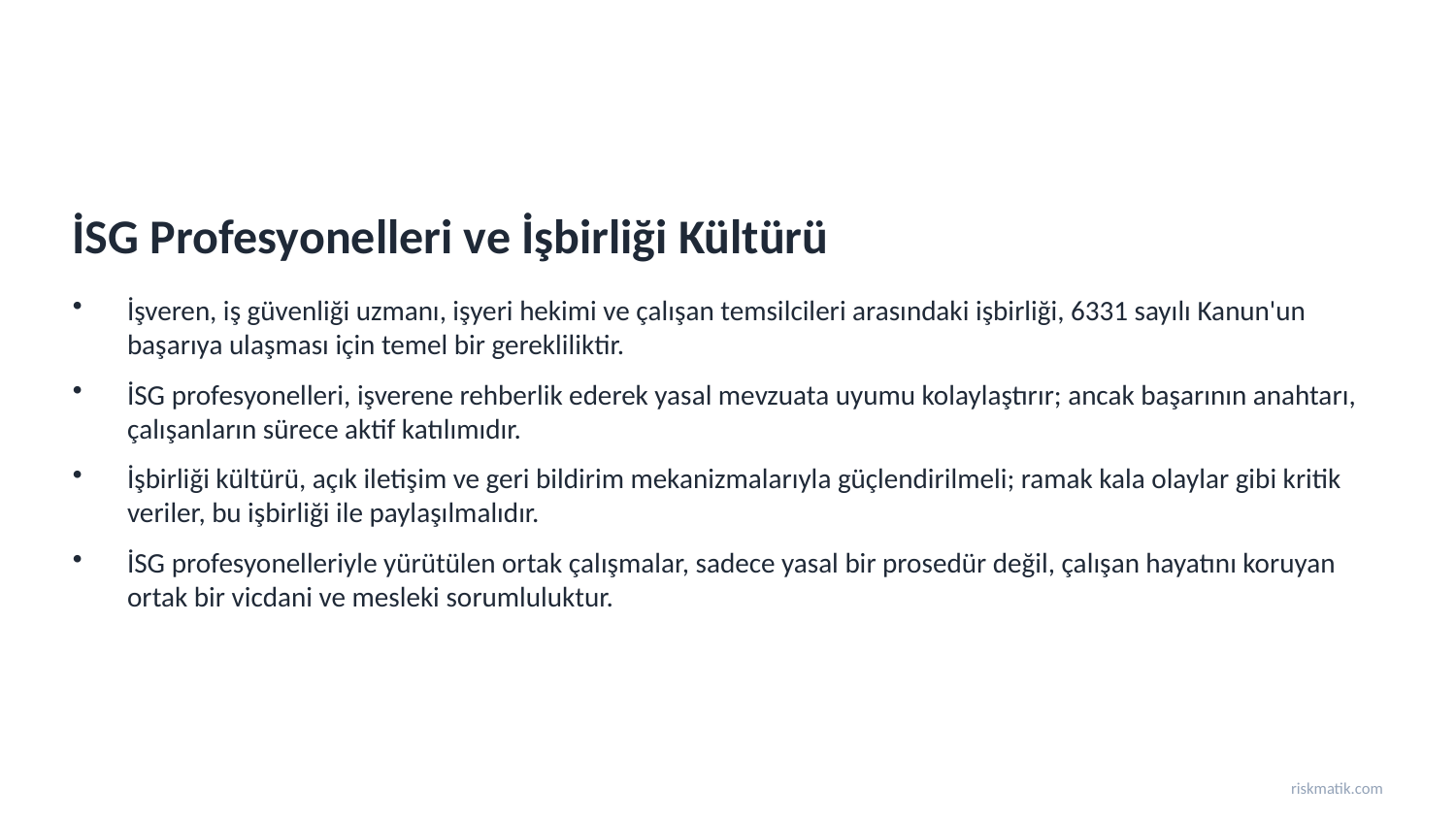

İSG Profesyonelleri ve İşbirliği Kültürü
İşveren, iş güvenliği uzmanı, işyeri hekimi ve çalışan temsilcileri arasındaki işbirliği, 6331 sayılı Kanun'un başarıya ulaşması için temel bir gerekliliktir.
İSG profesyonelleri, işverene rehberlik ederek yasal mevzuata uyumu kolaylaştırır; ancak başarının anahtarı, çalışanların sürece aktif katılımıdır.
İşbirliği kültürü, açık iletişim ve geri bildirim mekanizmalarıyla güçlendirilmeli; ramak kala olaylar gibi kritik veriler, bu işbirliği ile paylaşılmalıdır.
İSG profesyonelleriyle yürütülen ortak çalışmalar, sadece yasal bir prosedür değil, çalışan hayatını koruyan ortak bir vicdani ve mesleki sorumluluktur.
riskmatik.com